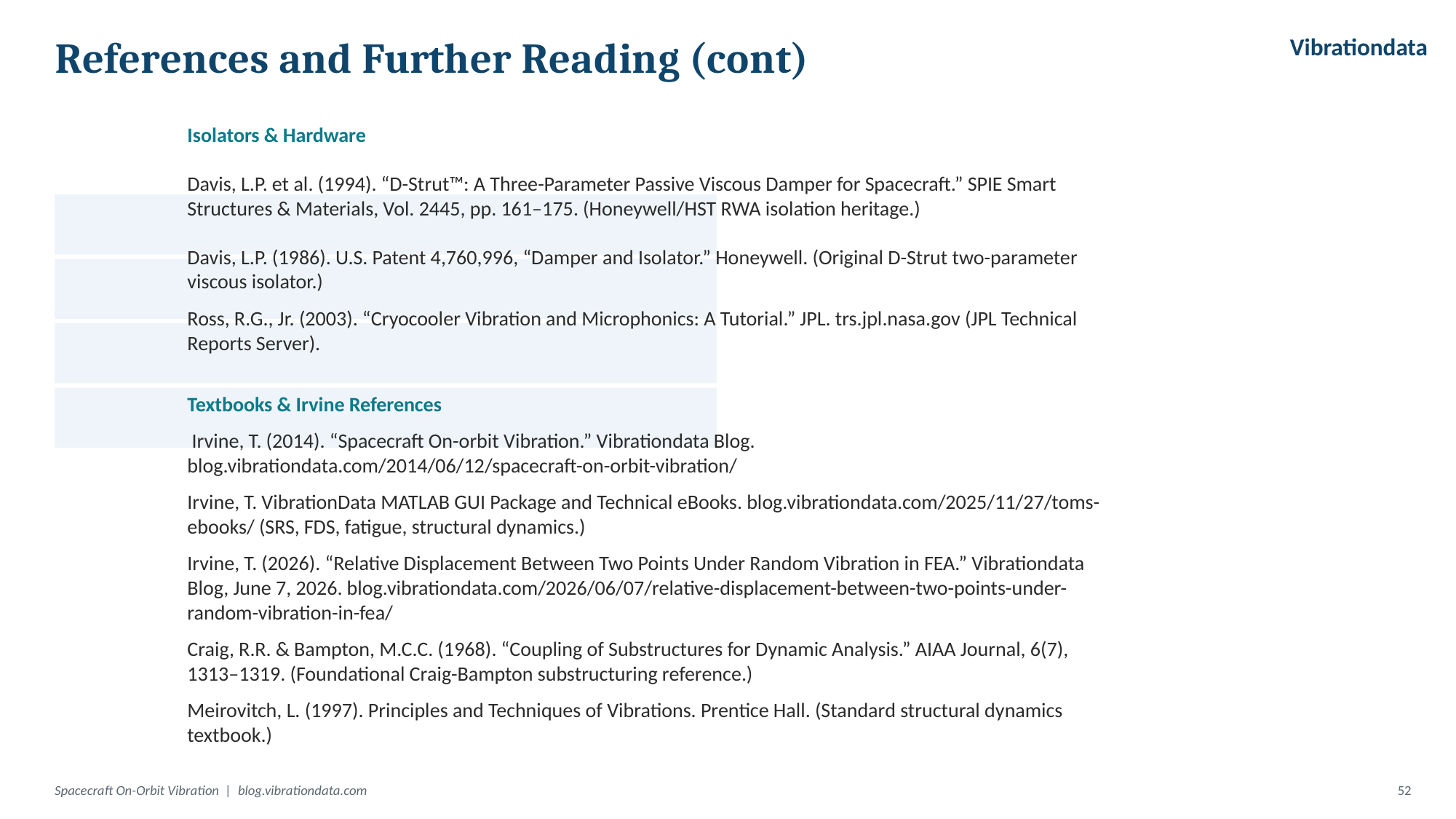

Vibrationdata
References and Further Reading (cont)

Isolators & Hardware
Davis, L.P. et al. (1994). “D-Strut™: A Three-Parameter Passive Viscous Damper for Spacecraft.” SPIE Smart Structures & Materials, Vol. 2445, pp. 161–175. (Honeywell/HST RWA isolation heritage.)
Davis, L.P. (1986). U.S. Patent 4,760,996, “Damper and Isolator.” Honeywell. (Original D-Strut two-parameter viscous isolator.)
Ross, R.G., Jr. (2003). “Cryocooler Vibration and Microphonics: A Tutorial.” JPL. trs.jpl.nasa.gov (JPL Technical Reports Server).
Textbooks & Irvine References
 Irvine, T. (2014). “Spacecraft On-orbit Vibration.” Vibrationdata Blog. blog.vibrationdata.com/2014/06/12/spacecraft-on-orbit-vibration/
Irvine, T. VibrationData MATLAB GUI Package and Technical eBooks. blog.vibrationdata.com/2025/11/27/toms-ebooks/ (SRS, FDS, fatigue, structural dynamics.)
Irvine, T. (2026). “Relative Displacement Between Two Points Under Random Vibration in FEA.” Vibrationdata Blog, June 7, 2026. blog.vibrationdata.com/2026/06/07/relative-displacement-between-two-points-under-random-vibration-in-fea/
Craig, R.R. & Bampton, M.C.C. (1968). “Coupling of Substructures for Dynamic Analysis.” AIAA Journal, 6(7), 1313–1319. (Foundational Craig-Bampton substructuring reference.)
Meirovitch, L. (1997). Principles and Techniques of Vibrations. Prentice Hall. (Standard structural dynamics textbook.)

Spacecraft On-Orbit Vibration  |  blog.vibrationdata.com
52